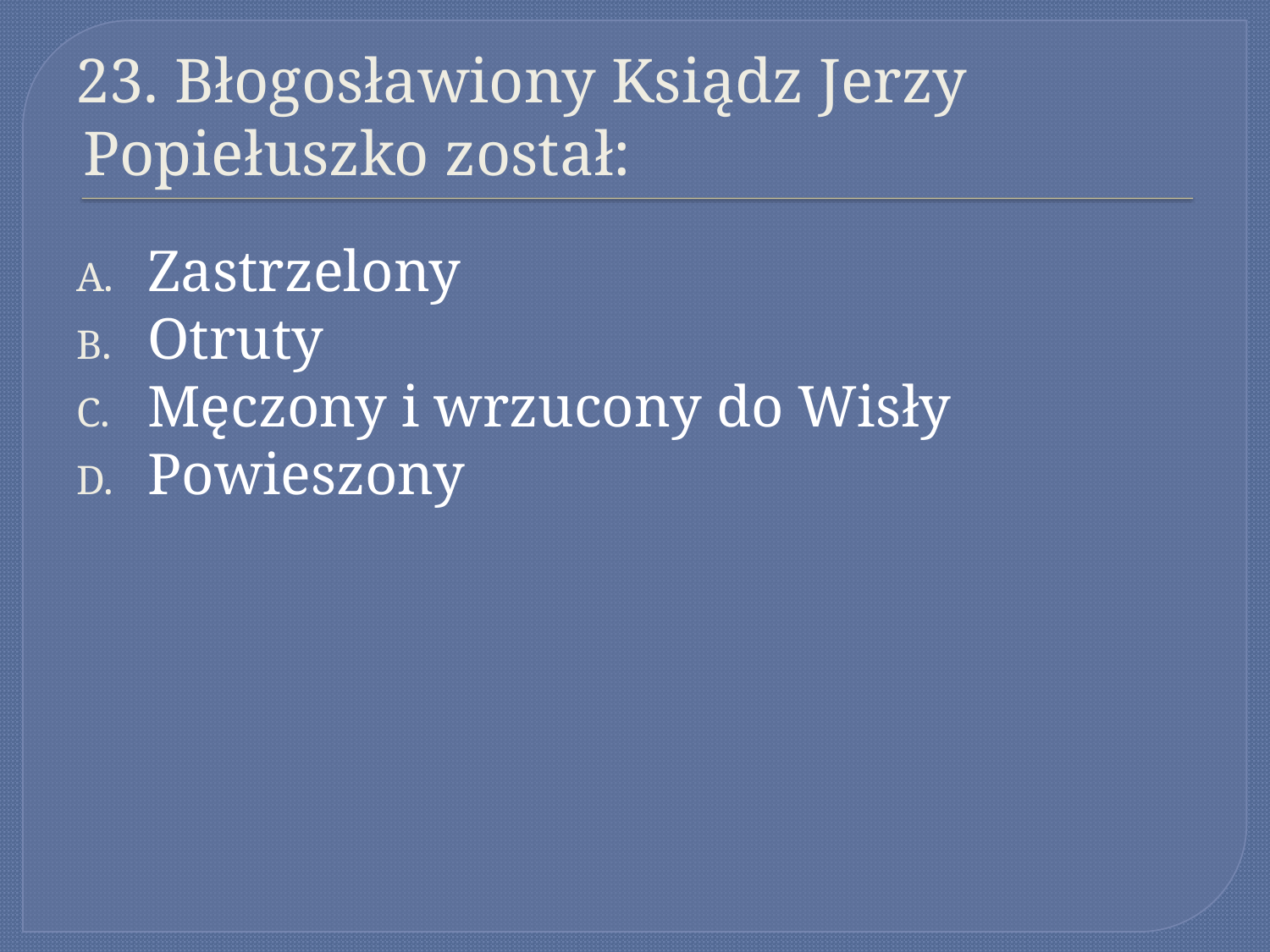

# 23. Błogosławiony Ksiądz Jerzy Popiełuszko został:
Zastrzelony
Otruty
Męczony i wrzucony do Wisły
Powieszony